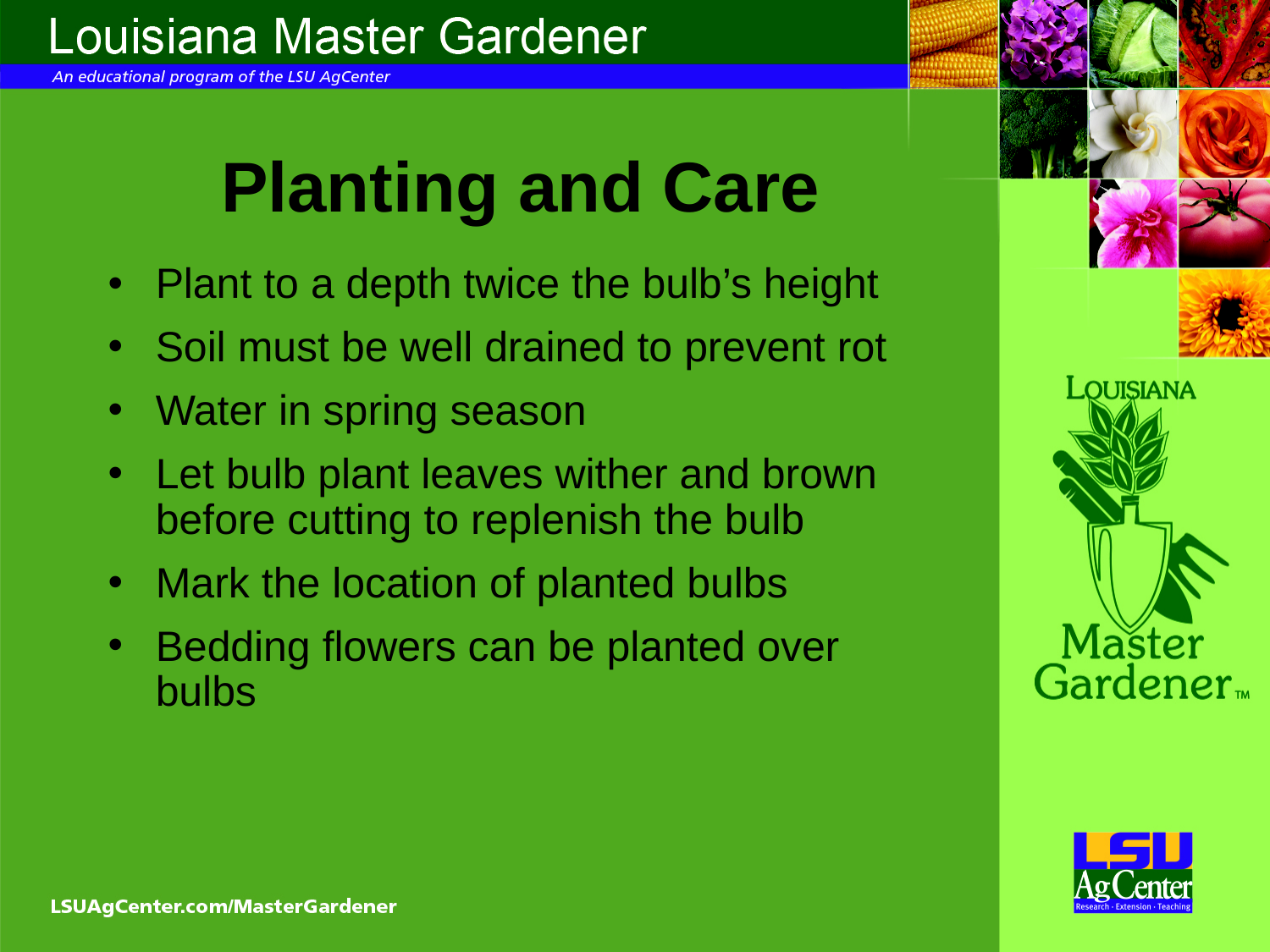

# Planting and Care
Plant to a depth twice the bulb’s height
Soil must be well drained to prevent rot
Water in spring season
Let bulb plant leaves wither and brown before cutting to replenish the bulb
Mark the location of planted bulbs
Bedding flowers can be planted over bulbs